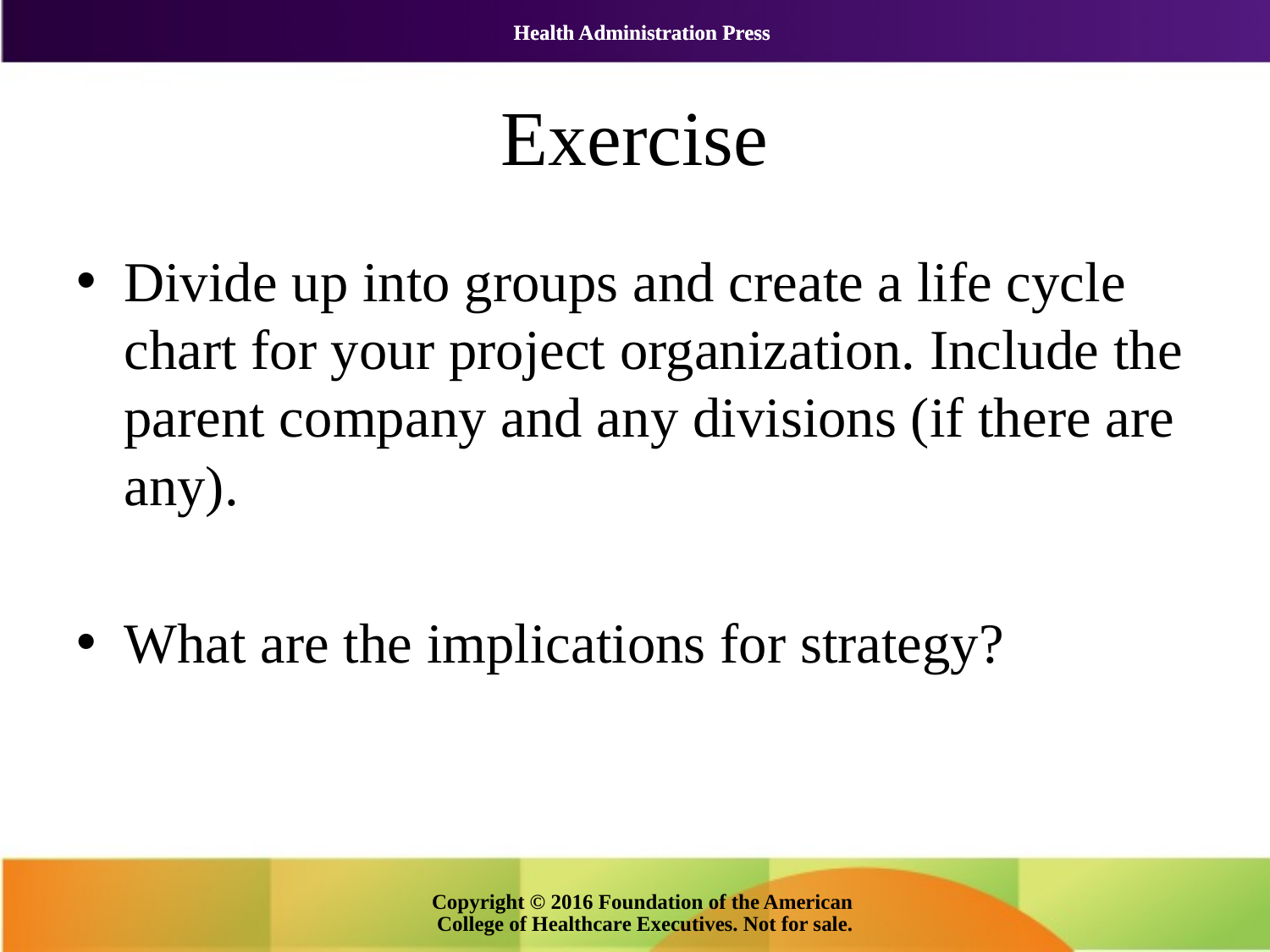

# Exercise
Divide up into groups and create a life cycle chart for your project organization. Include the parent company and any divisions (if there are any).

What are the implications for strategy?
Copyright © 2016 Foundation of the American College of Healthcare Executives. Not for sale.